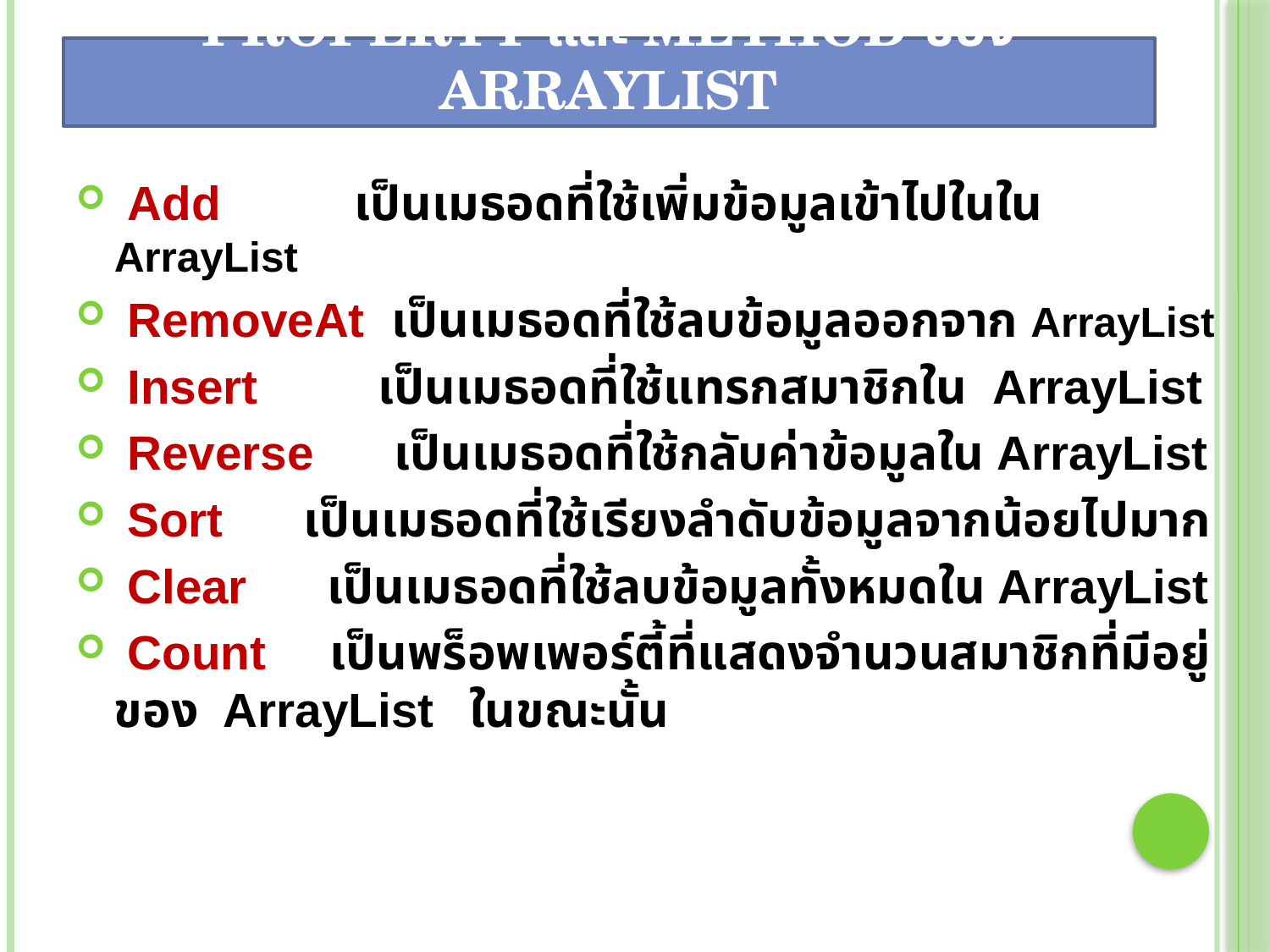

# Property และ Method ของ ArrayList
 Add          เป็นเมธอดที่ใช้เพิ่มข้อมูลเข้าไปในใน ArrayList
 RemoveAt  เป็นเมธอดที่ใช้ลบข้อมูลออกจาก ArrayList
 Insert         เป็นเมธอดที่ใช้แทรกสมาชิกใน  ArrayList
 Reverse      เป็นเมธอดที่ใช้กลับค่าข้อมูลใน ArrayList
 Sort      เป็นเมธอดที่ใช้เรียงลำดับข้อมูลจากน้อยไปมาก
 Clear      เป็นเมธอดที่ใช้ลบข้อมูลทั้งหมดใน ArrayList
 Count	เป็นพร็อพเพอร์ตี้ที่แสดงจำนวนสมาชิกที่มีอยู่ของ  ArrayList   ในขณะนั้น